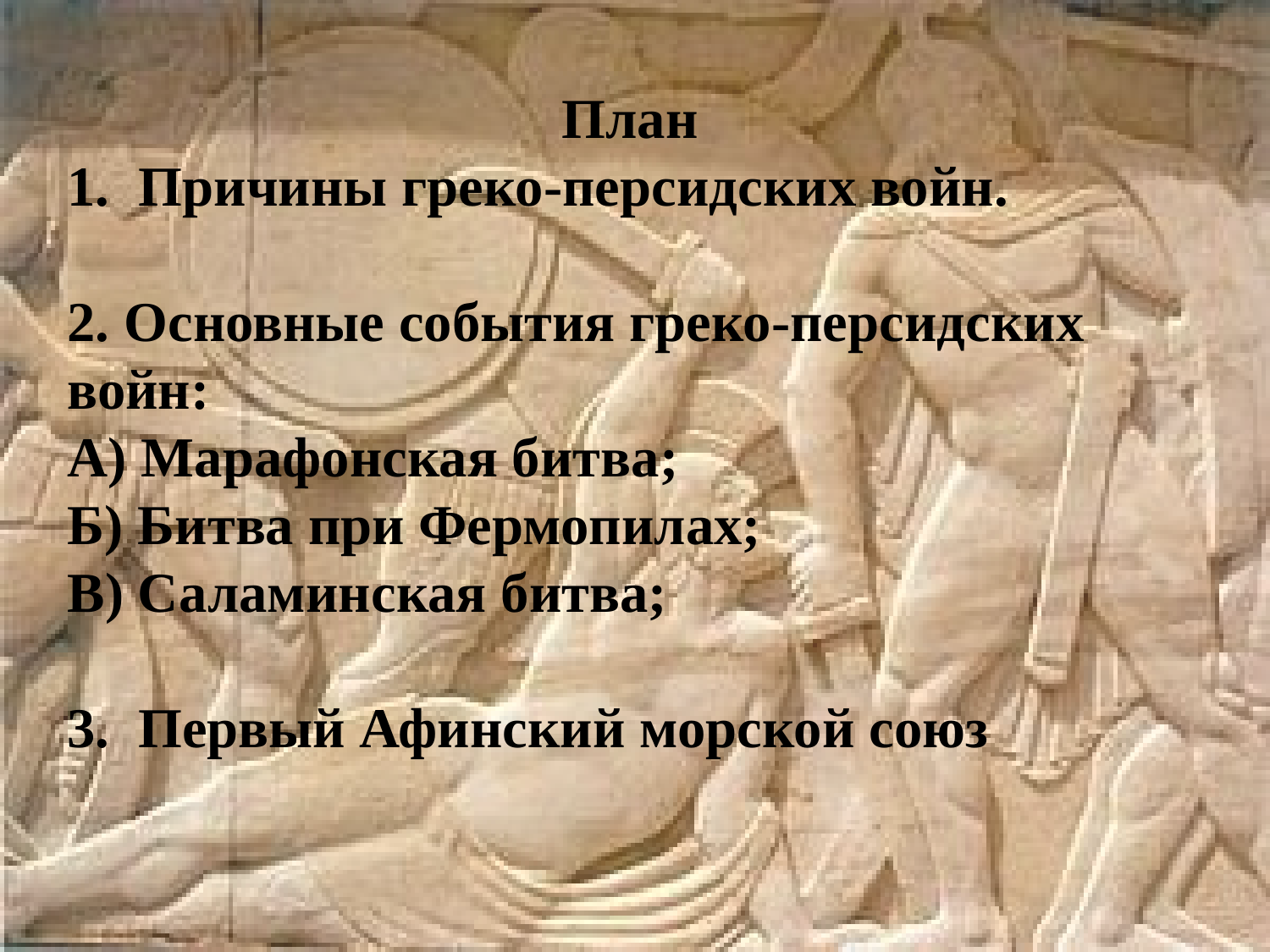

План
Причины греко-персидских войн.

2. Основные события греко-персидских войн:
А) Марафонская битва;
Б) Битва при Фермопилах;
В) Саламинская битва;

3.  Первый Афинский морской союз